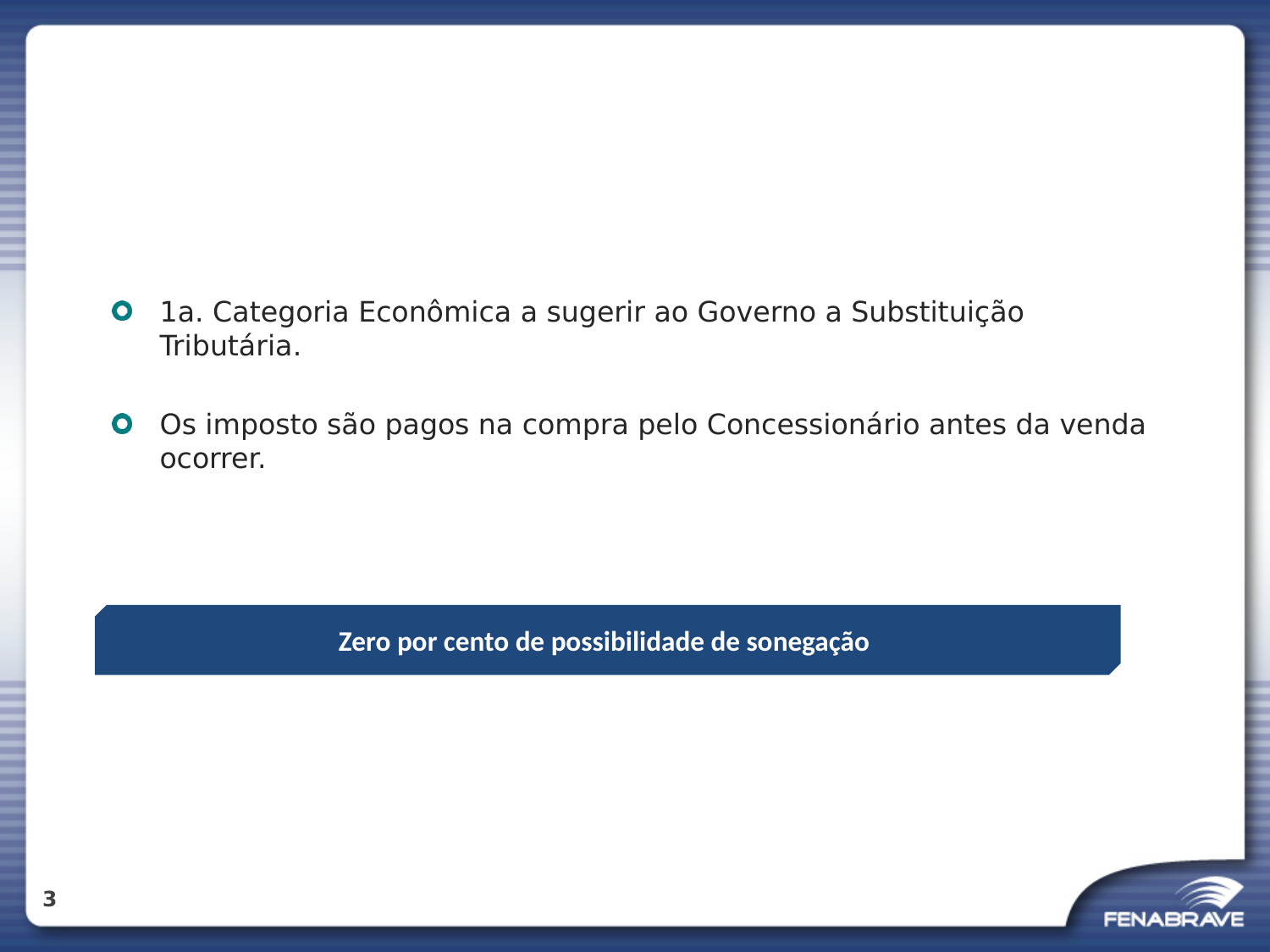

1a. Categoria Econômica a sugerir ao Governo a Substituição Tributária.

Os imposto são pagos na compra pelo Concessionário antes da venda ocorrer.

Zero por cento de possibilidade de sonegação
3